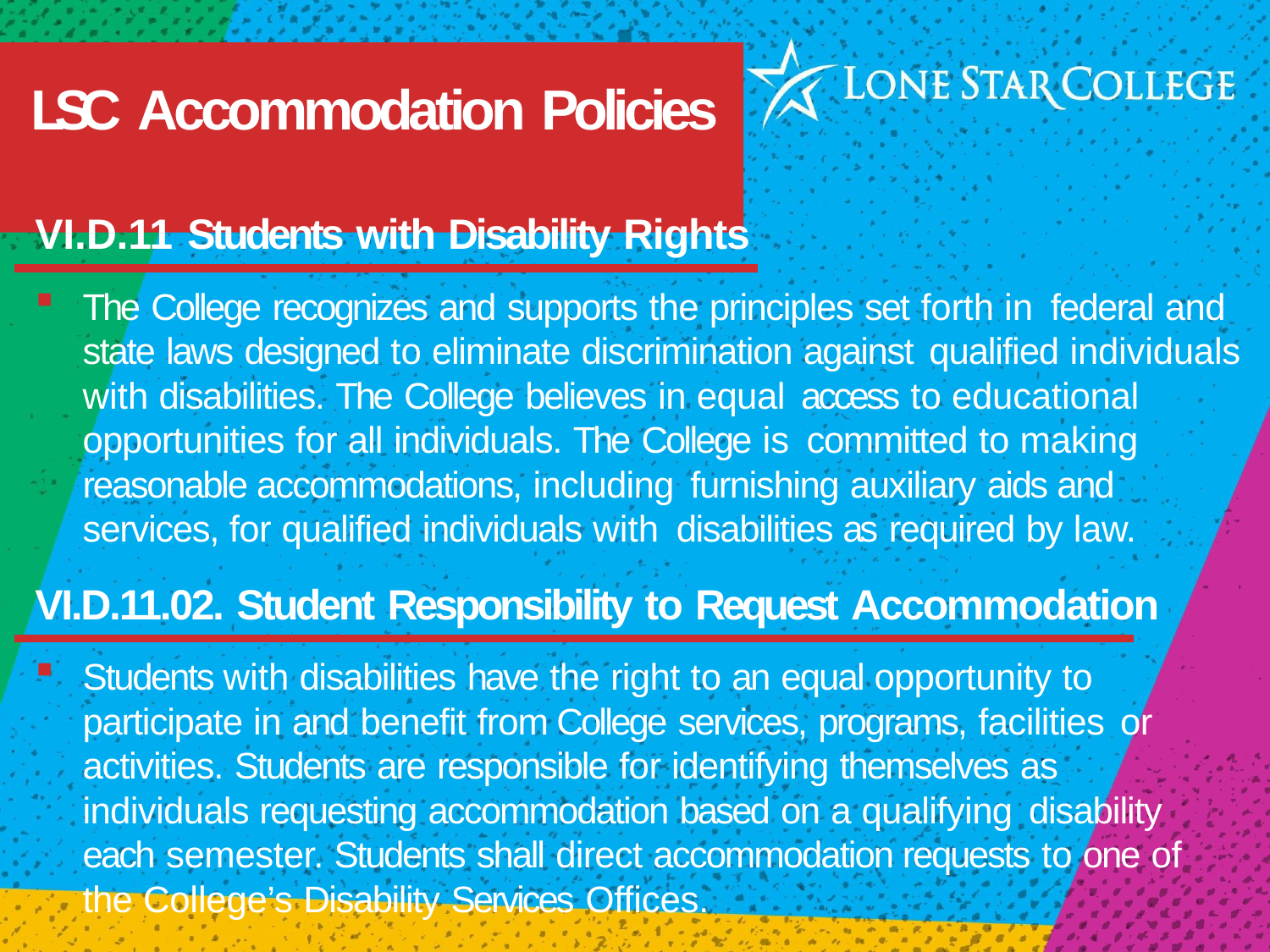

# LSC Accommodation Policies
VI.D.11	Students with Disability Rights
The College recognizes and supports the principles set forth in federal and state laws designed to eliminate discrimination against qualified individuals with disabilities. The College believes in equal access to educational opportunities for all individuals. The College is committed to making reasonable accommodations, including furnishing auxiliary aids and services, for qualified individuals with disabilities as required by law.
VI.D.11.02. Student Responsibility to Request Accommodation
Students with disabilities have the right to an equal opportunity to participate in and benefit from College services, programs, facilities or activities. Students are responsible for identifying themselves as individuals requesting accommodation based on a qualifying disability each semester. Students shall direct accommodation requests to one of the College’s Disability Services Offices.